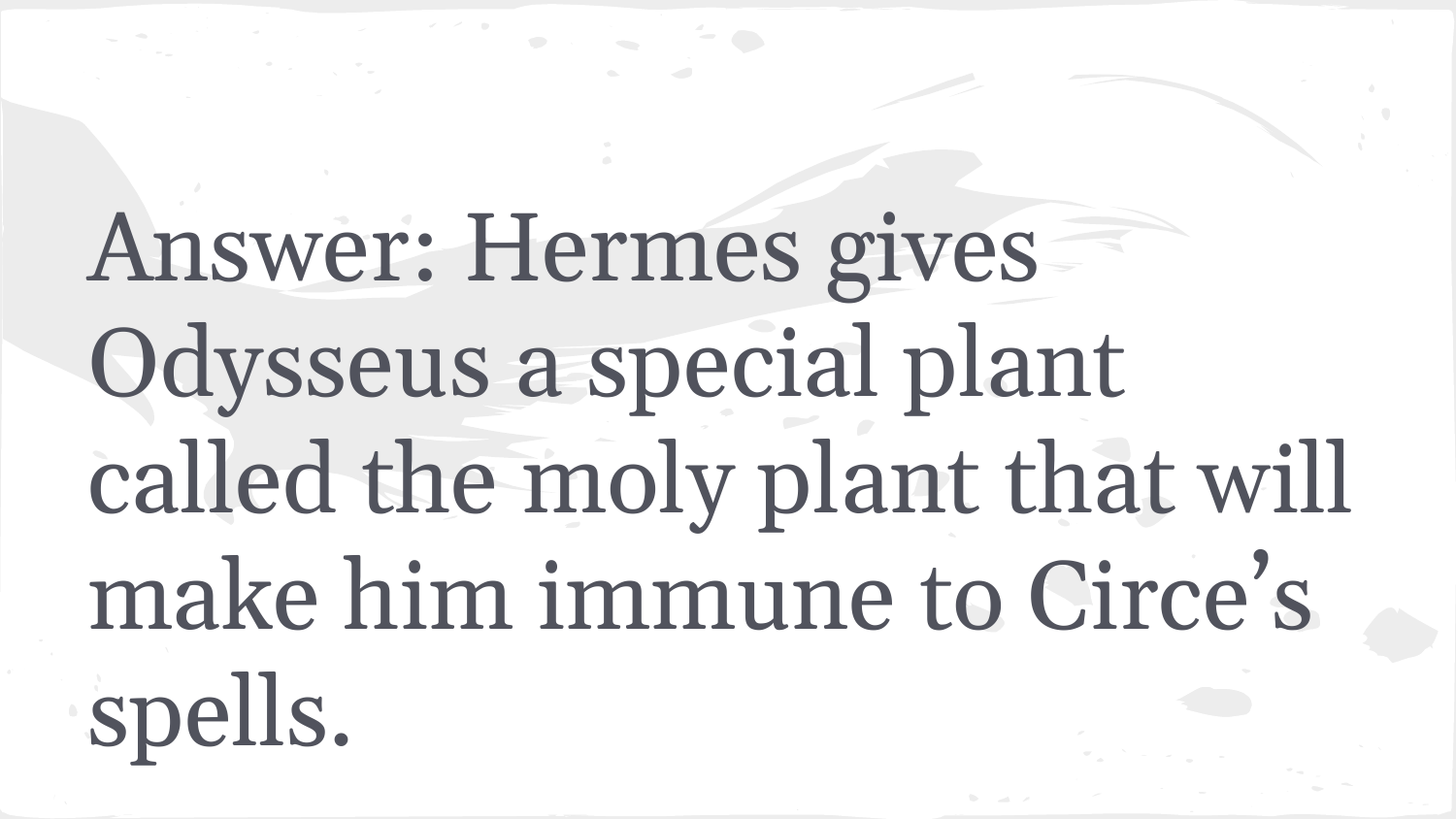

#
Answer: Hermes gives Odysseus a special plant called the moly plant that will make him immune to Circe’s spells.